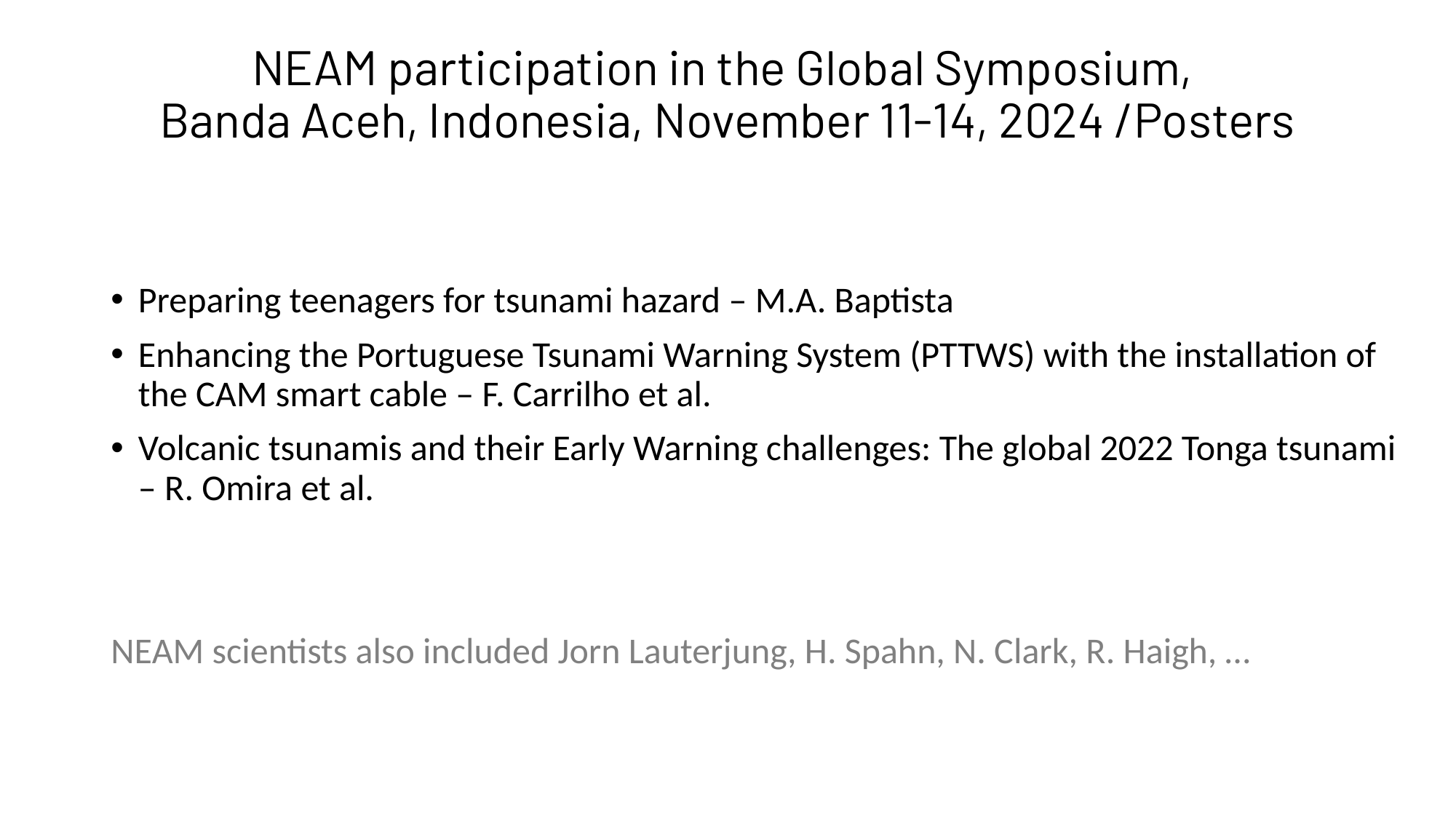

# NEAM participation in the Global Symposium, Banda Aceh, Indonesia, November 11-14, 2024 /Posters

Preparing teenagers for tsunami hazard – M.A. Baptista
Enhancing the Portuguese Tsunami Warning System (PTTWS) with the installation of the CAM smart cable – F. Carrilho et al.
Volcanic tsunamis and their Early Warning challenges: The global 2022 Tonga tsunami – R. Omira et al.

NEAM scientists also included Jorn Lauterjung, H. Spahn, N. Clark, R. Haigh, …